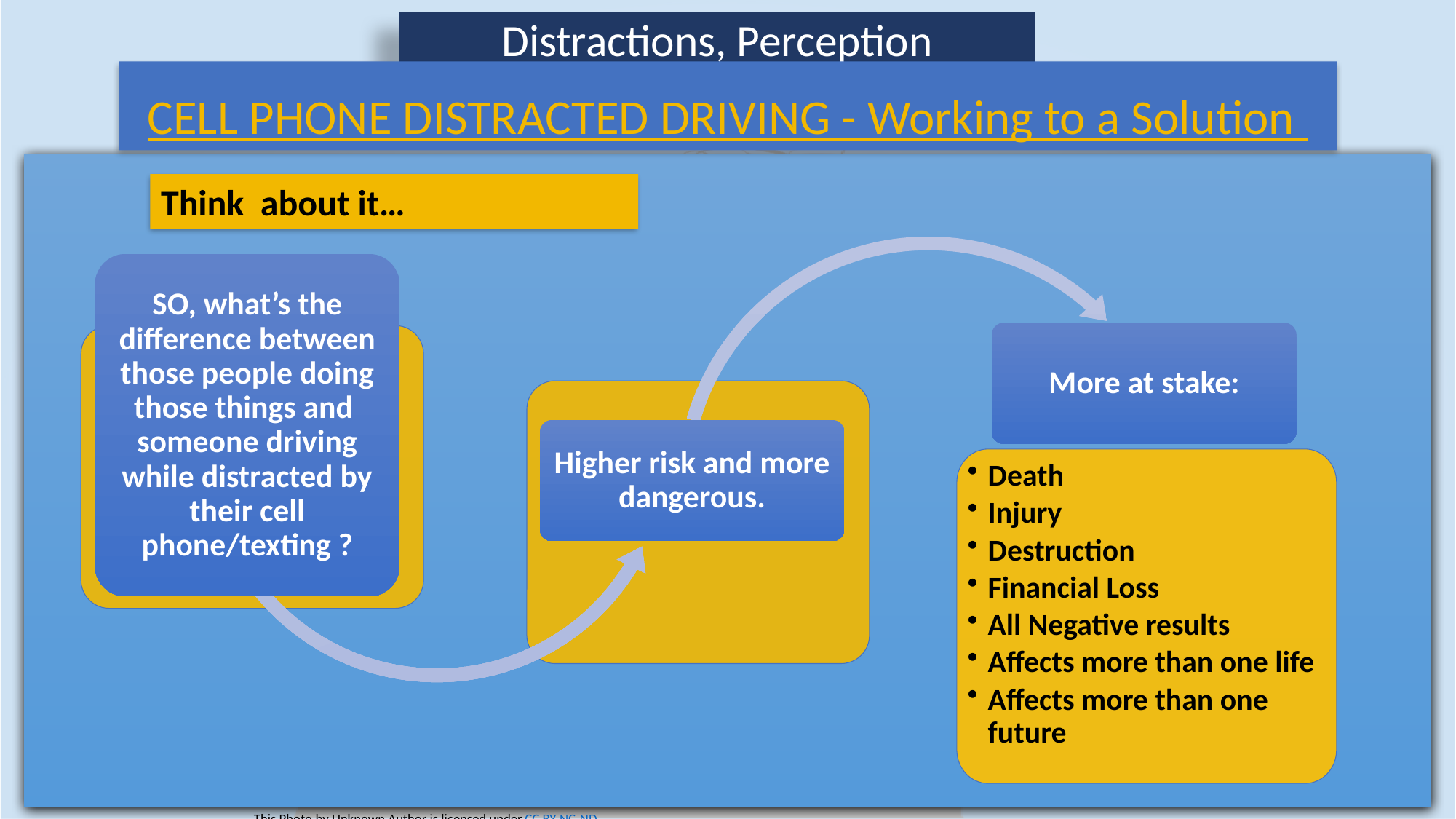

Distractions, Perception
CELL PHONE DISTRACTED DRIVING - Working to a Solution

Think  about it…

SO, what’s the difference between those people doing those things and  someone driving while distracted by their cell phone/texting ?
More at stake:

Higher risk and more dangerous.
Death
Injury
Destruction
Financial Loss
All Negative results
Affects more than one life
Affects more than one future
This Photo by Unknown Author is licensed under CC BY-NC-ND